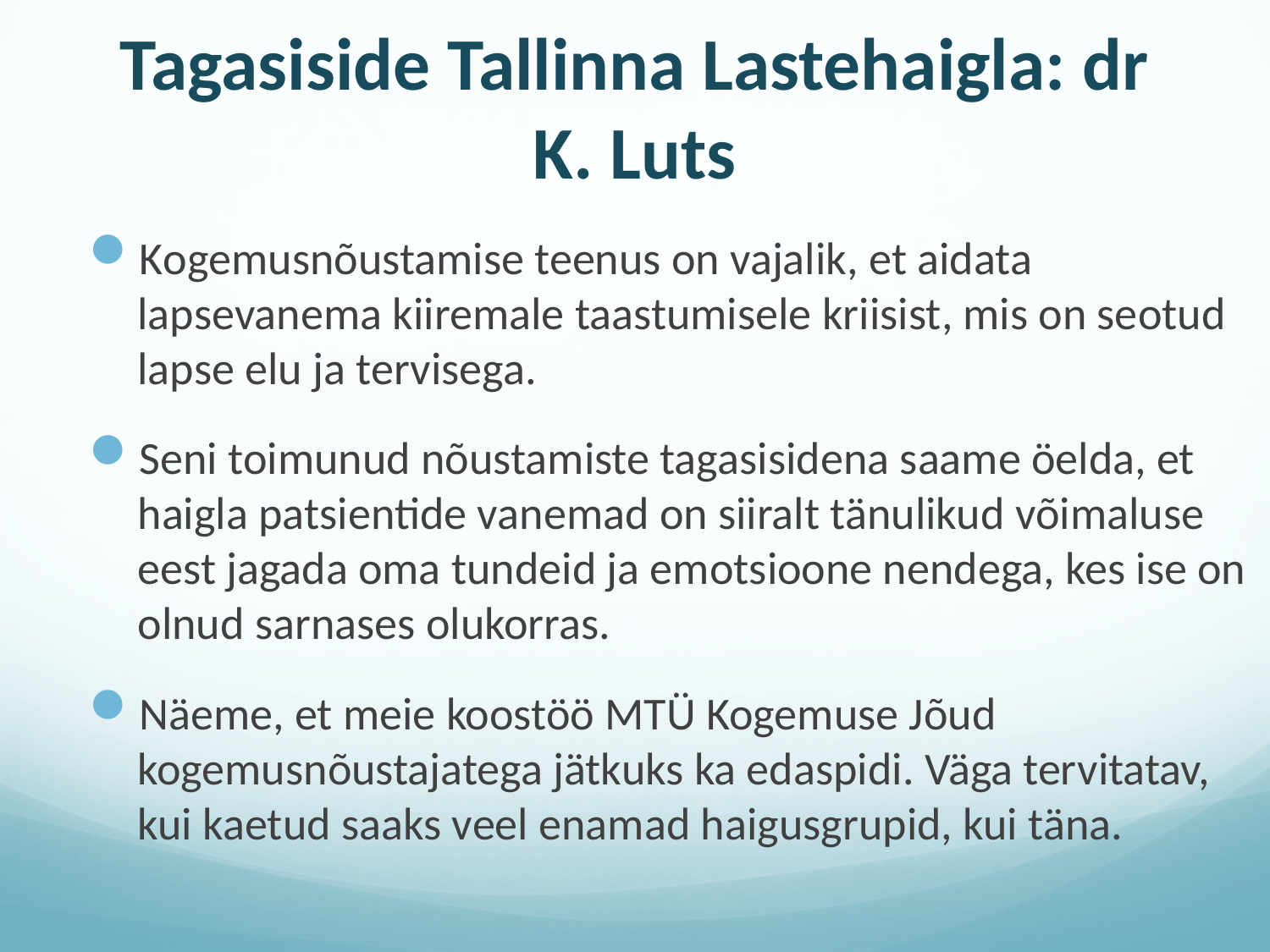

# Tagasiside Tallinna Lastehaigla: dr K. Luts
Kogemusnõustamise teenus on vajalik, et aidata lapsevanema kiiremale taastumisele kriisist, mis on seotud lapse elu ja tervisega.
Seni toimunud nõustamiste tagasisidena saame öelda, et haigla patsientide vanemad on siiralt tänulikud võimaluse eest jagada oma tundeid ja emotsioone nendega, kes ise on olnud sarnases olukorras.
Näeme, et meie koostöö MTÜ Kogemuse Jõud kogemusnõustajatega jätkuks ka edaspidi. Väga tervitatav, kui kaetud saaks veel enamad haigusgrupid, kui täna.